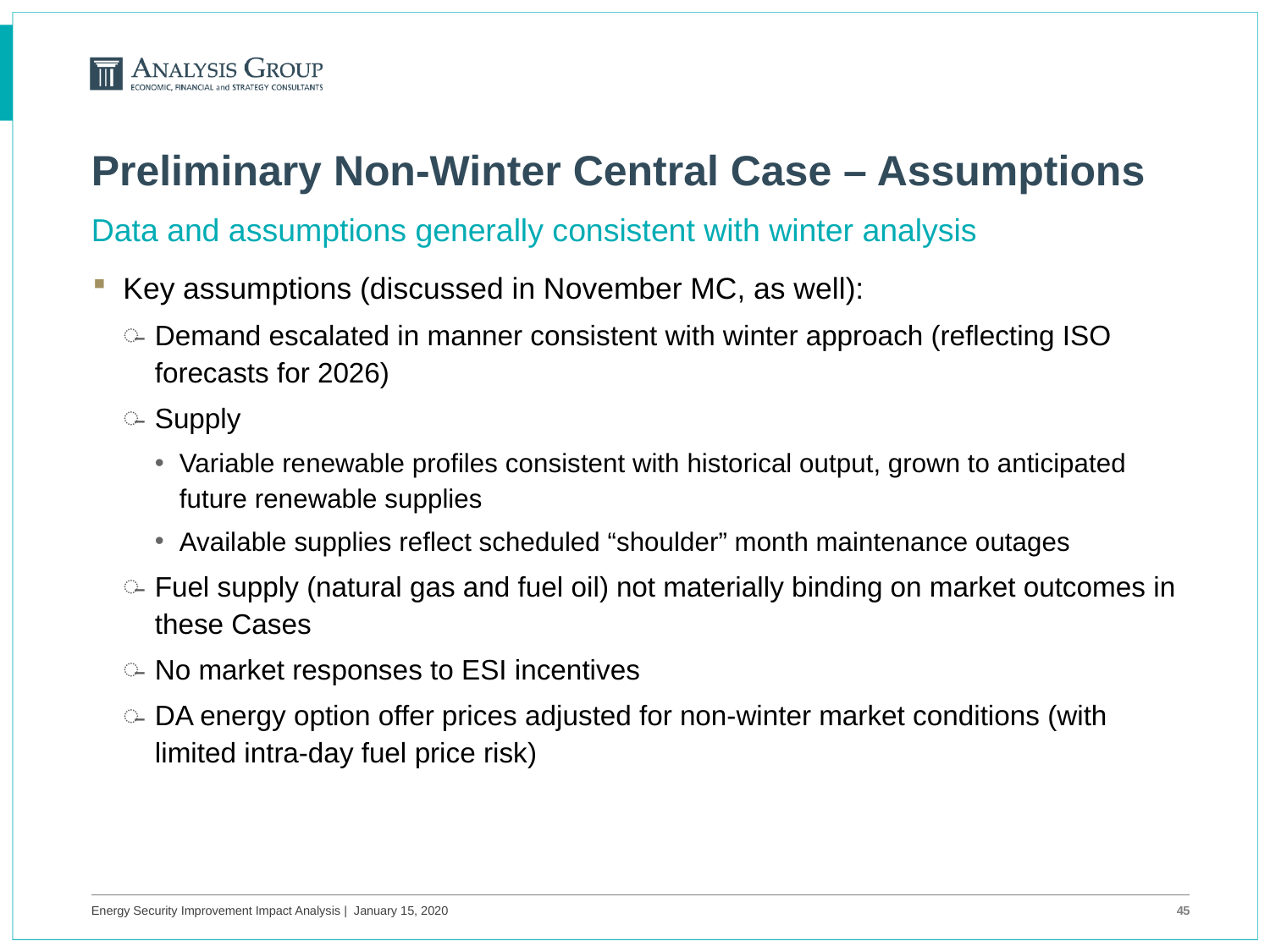

# Preliminary Non-Winter Central Case – Assumptions
Data and assumptions generally consistent with winter analysis
Key assumptions (discussed in November MC, as well):
Demand escalated in manner consistent with winter approach (reflecting ISO forecasts for 2026)
Supply
Variable renewable profiles consistent with historical output, grown to anticipated future renewable supplies
Available supplies reflect scheduled “shoulder” month maintenance outages
Fuel supply (natural gas and fuel oil) not materially binding on market outcomes in these Cases
No market responses to ESI incentives
DA energy option offer prices adjusted for non-winter market conditions (with limited intra-day fuel price risk)

Energy Security Improvement Impact Analysis |  January 15, 2020